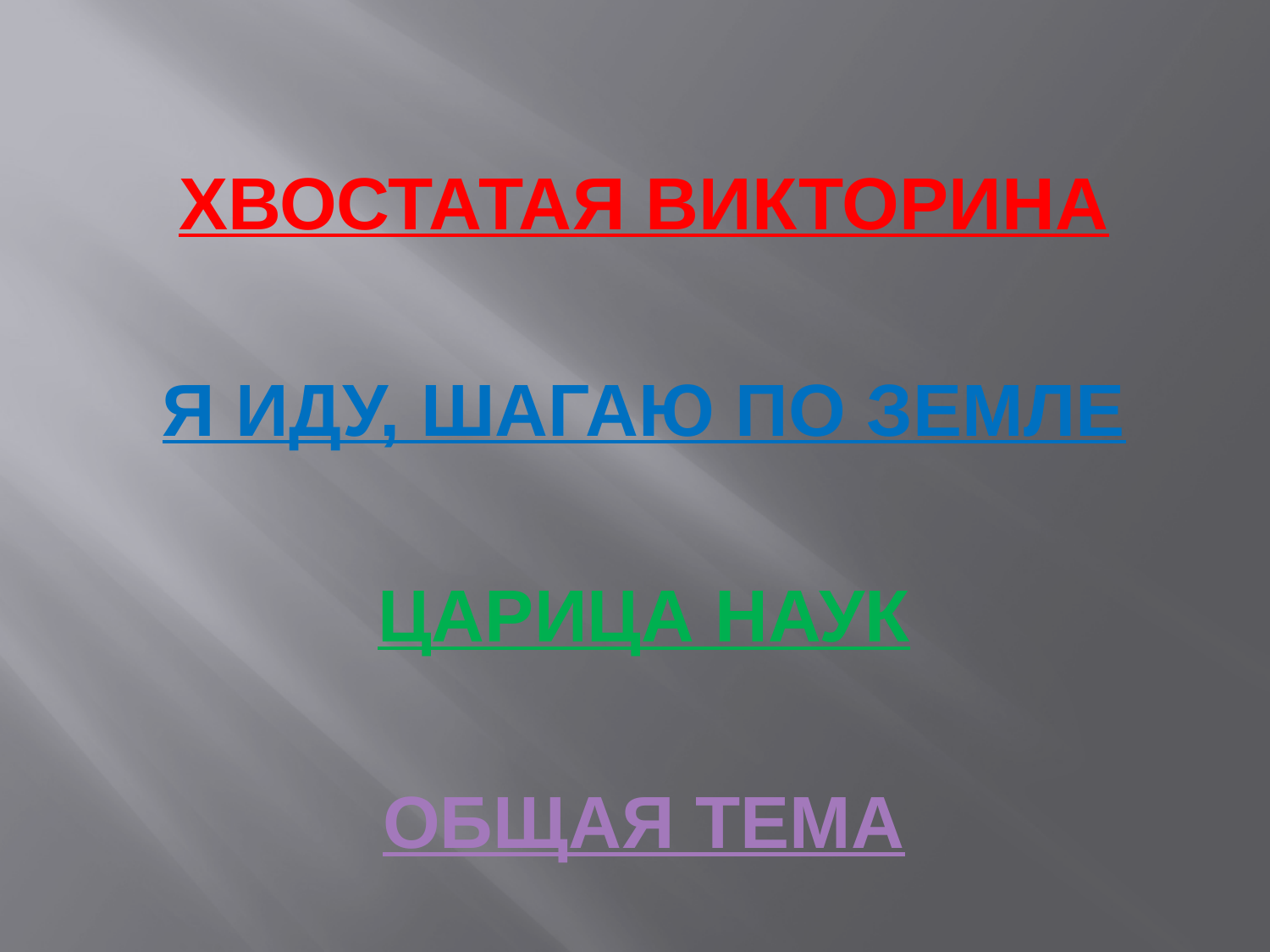

ХВОСТАТАЯ ВИКТОРИНА

Я ИДУ, ШАГАЮ ПО ЗЕМЛЕ

ЦАРИЦА НАУК

ОБЩАЯ ТЕМА